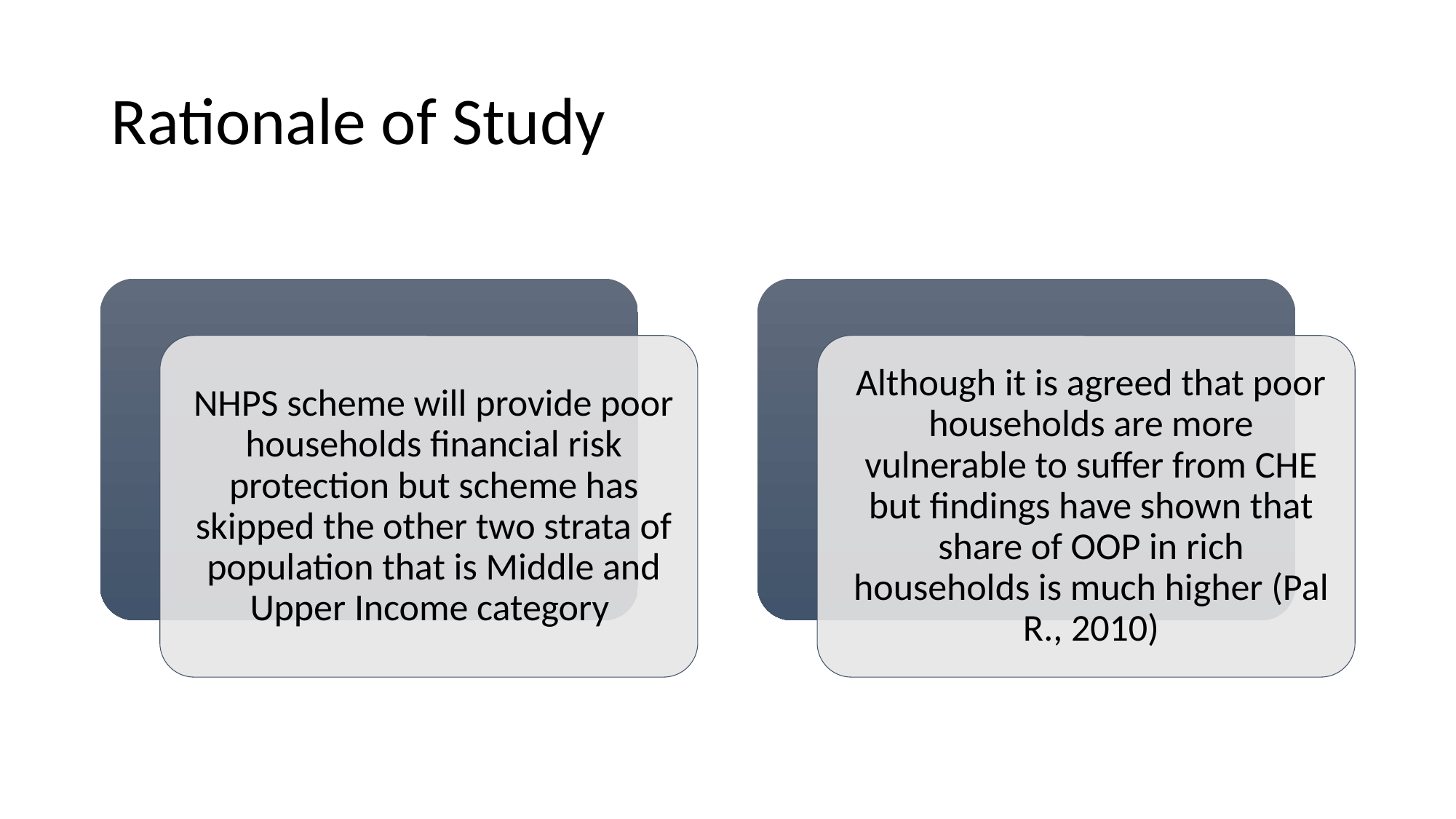

# Rationale of Study
NHPS scheme will provide poor households financial risk protection but scheme has skipped the other two strata of population that is Middle and Upper Income category
Although it is agreed that poor households are more vulnerable to suffer from CHE but findings have shown that share of OOP in rich households is much higher (Pal R., 2010)